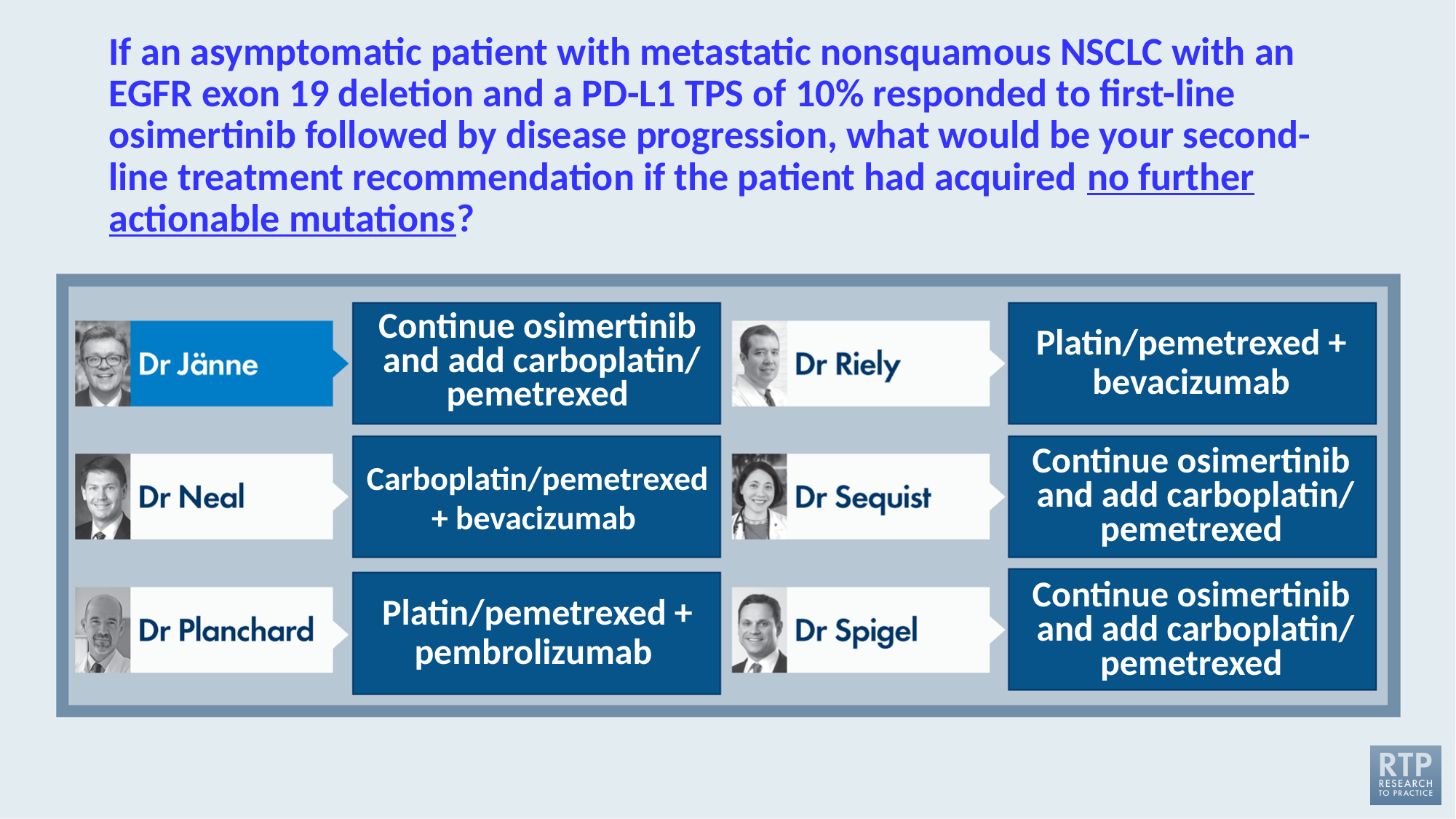

# If an asymptomatic patient with metastatic nonsquamous NSCLC with an EGFR exon 19 deletion and a PD-L1 TPS of 10% responded to first-line osimertinib followed by disease progression, what would be your second-line treatment recommendation if the patient had acquired no further actionable mutations?
Continue osimertinib
 and add carboplatin/
pemetrexed
Platin/pemetrexed + bevacizumab
Carboplatin/pemetrexed + bevacizumab
Continue osimertinib
 and add carboplatin/
pemetrexed
Platin/pemetrexed + pembrolizumab
Continue osimertinib
 and add carboplatin/
pemetrexed